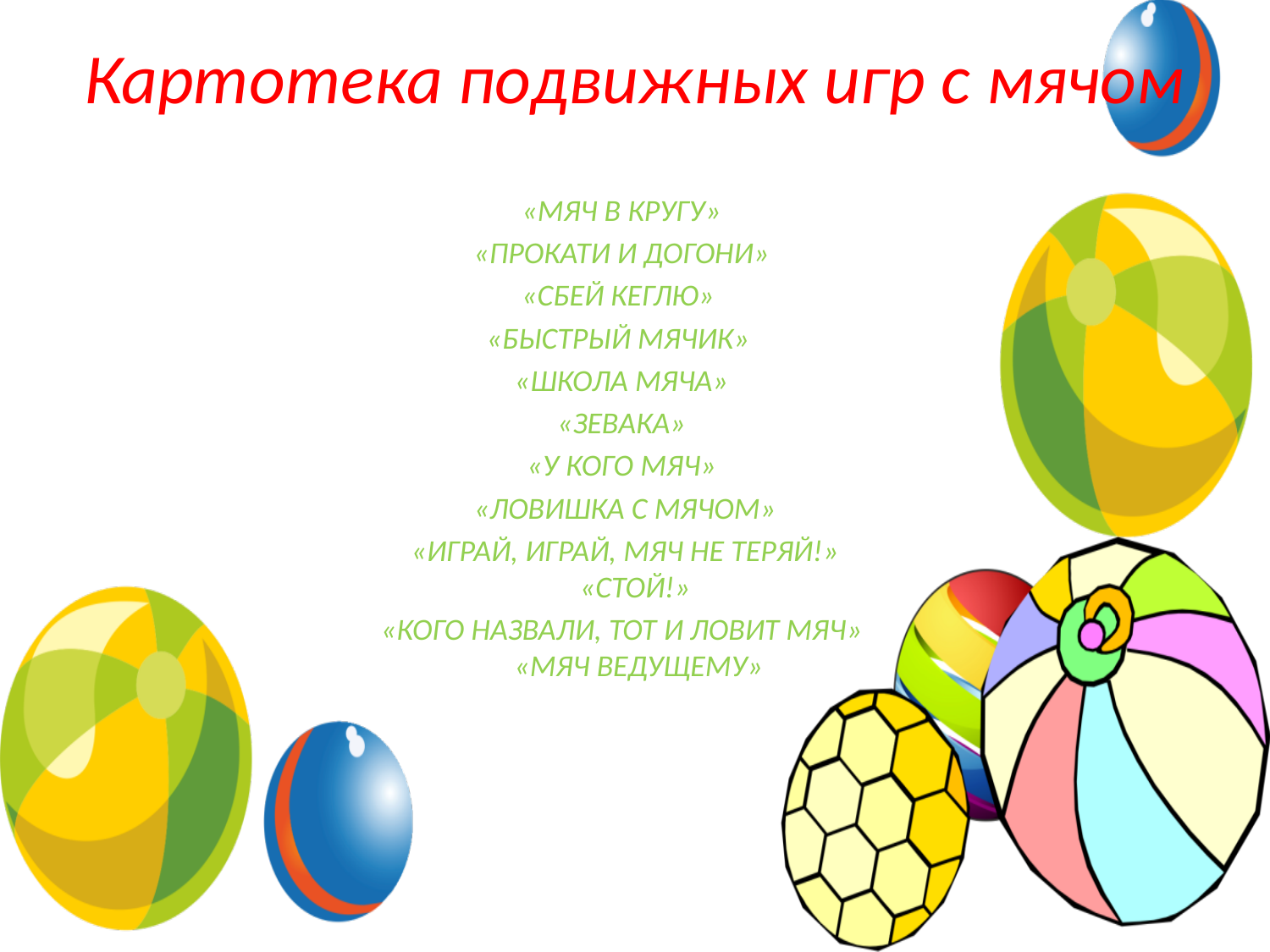

# Картотека подвижных игр с мячом

«МЯЧ В КРУГУ»
«ПРОКАТИ И ДОГОНИ»
«СБЕЙ КЕГЛЮ»
«БЫСТРЫЙ МЯЧИК»
«ШКОЛА МЯЧА»
 «ЗЕВАКА»
«У КОГО МЯЧ»
 «ЛОВИШКА С МЯЧОМ»
 «ИГРАЙ, ИГРАЙ, МЯЧ НЕ ТЕРЯЙ!»
«СТОЙ!»
«КОГО НАЗВАЛИ, ТОТ И ЛОВИТ МЯЧ»
«МЯЧ ВЕДУЩЕМУ»